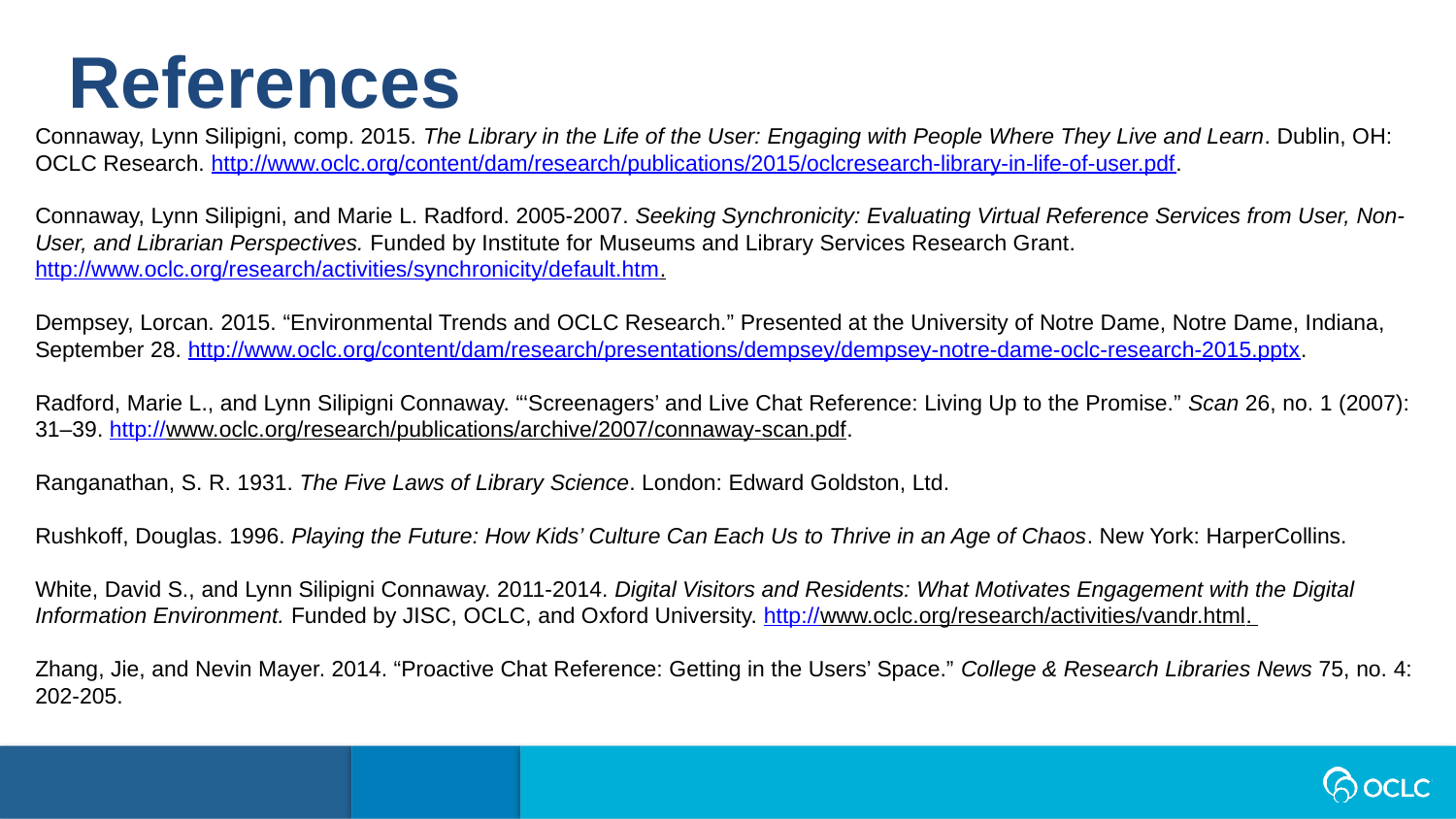

References
Connaway, Lynn Silipigni, comp. 2015. The Library in the Life of the User: Engaging with People Where They Live and Learn. Dublin, OH: OCLC Research. http://www.oclc.org/content/dam/research/publications/2015/oclcresearch-library-in-life-of-user.pdf.

Connaway, Lynn Silipigni, and Marie L. Radford. 2005-2007. Seeking Synchronicity: Evaluating Virtual Reference Services from User, Non-User, and Librarian Perspectives. Funded by Institute for Museums and Library Services Research Grant.  http://www.oclc.org/research/activities/synchronicity/default.htm.

Dempsey, Lorcan. 2015. “Environmental Trends and OCLC Research.” Presented at the University of Notre Dame, Notre Dame, Indiana, September 28. http://www.oclc.org/content/dam/research/presentations/dempsey/dempsey-notre-dame-oclc-research-2015.pptx.

Radford, Marie L., and Lynn Silipigni Connaway. “‘Screenagers’ and Live Chat Reference: Living Up to the Promise.” Scan 26, no. 1 (2007): 31–39. http://www.oclc.org/research/publications/archive/2007/connaway-scan.pdf.

Ranganathan, S. R. 1931. The Five Laws of Library Science. London: Edward Goldston, Ltd.

Rushkoff, Douglas. 1996. Playing the Future: How Kids’ Culture Can Each Us to Thrive in an Age of Chaos. New York: HarperCollins.

White, David S., and Lynn Silipigni Connaway. 2011-2014. Digital Visitors and Residents: What Motivates Engagement with the Digital Information Environment. Funded by JISC, OCLC, and Oxford University. http://www.oclc.org/research/activities/vandr.html.

Zhang, Jie, and Nevin Mayer. 2014. “Proactive Chat Reference: Getting in the Users’ Space.” College & Research Libraries News 75, no. 4: 202-205.